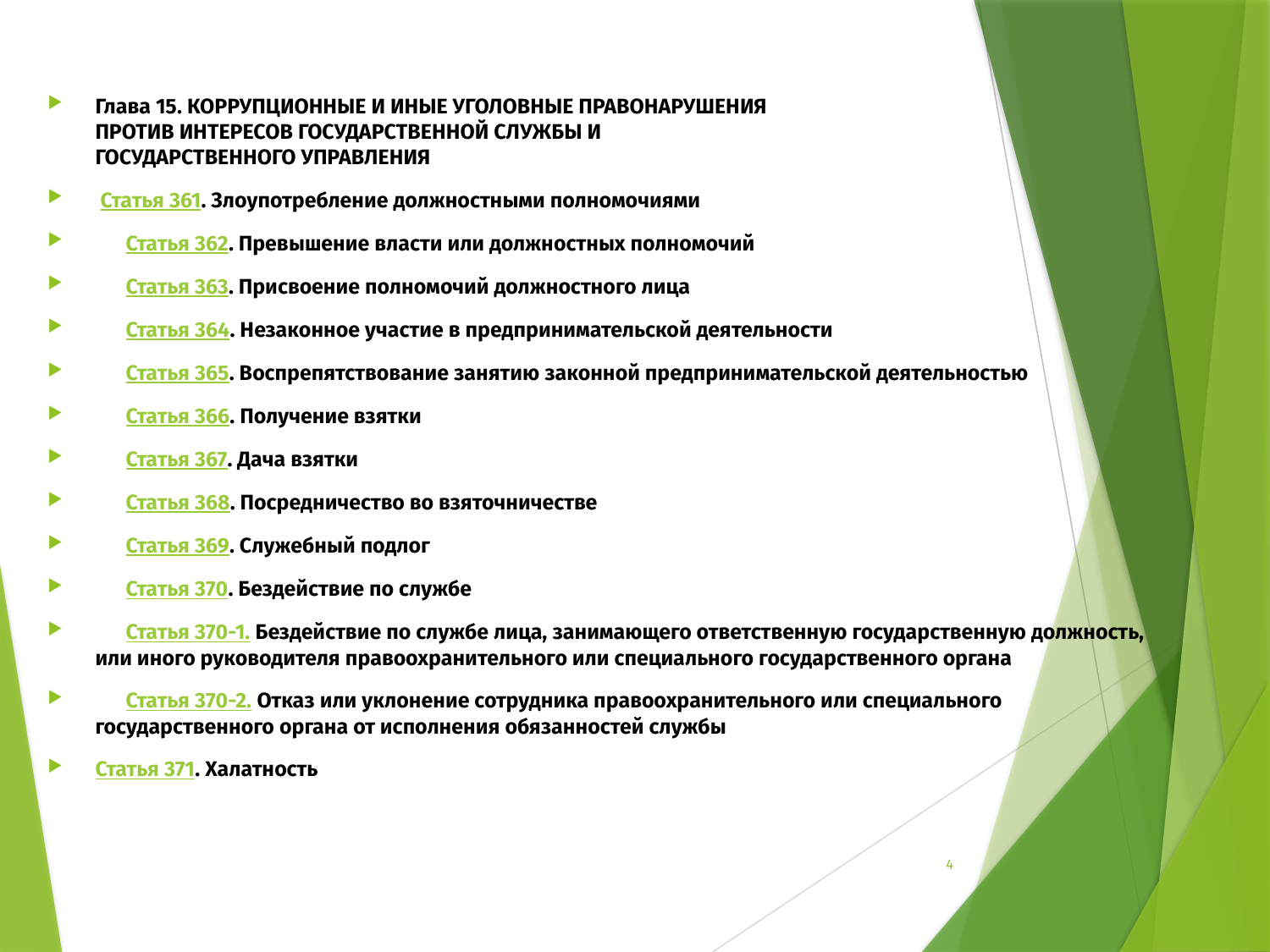

Глава 15. КОРРУПЦИОННЫЕ И ИНЫЕ УГОЛОВНЫЕ ПРАВОНАРУШЕНИЯ
ПРОТИВ ИНТЕРЕСОВ ГОСУДАРСТВЕННОЙ СЛУЖБЫ И
ГОСУДАРСТВЕННОГО УПРАВЛЕНИЯ
 Статья 361. Злоупотребление должностными полномочиями
      Статья 362. Превышение власти или должностных полномочий
      Статья 363. Присвоение полномочий должностного лица
      Статья 364. Незаконное участие в предпринимательской деятельности
      Статья 365. Воспрепятствование занятию законной предпринимательской деятельностью
      Статья 366. Получение взятки
      Статья 367. Дача взятки
      Статья 368. Посредничество во взяточничестве
      Статья 369. Служебный подлог
      Статья 370. Бездействие по службе
      Статья 370-1. Бездействие по службе лица, занимающего ответственную государственную должность, или иного руководителя правоохранительного или специального государственного органа
      Статья 370-2. Отказ или уклонение сотрудника правоохранительного или специального государственного органа от исполнения обязанностей службы
Статья 371. Халатность
4